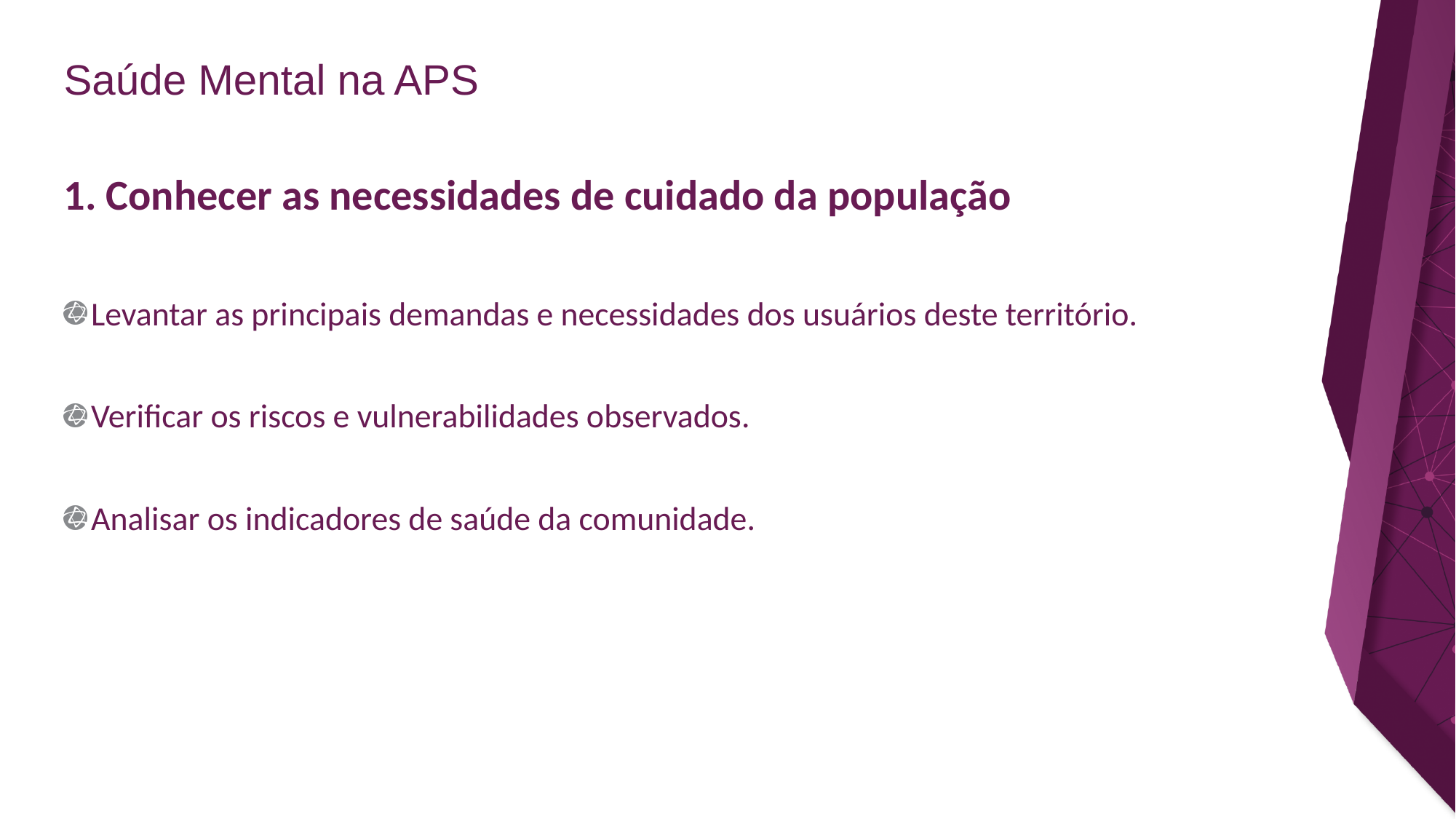

# 1. Conhecer as necessidades de cuidado da população
Levantar as principais demandas e necessidades dos usuários deste território.

Verificar os riscos e vulnerabilidades observados.

Analisar os indicadores de saúde da comunidade.